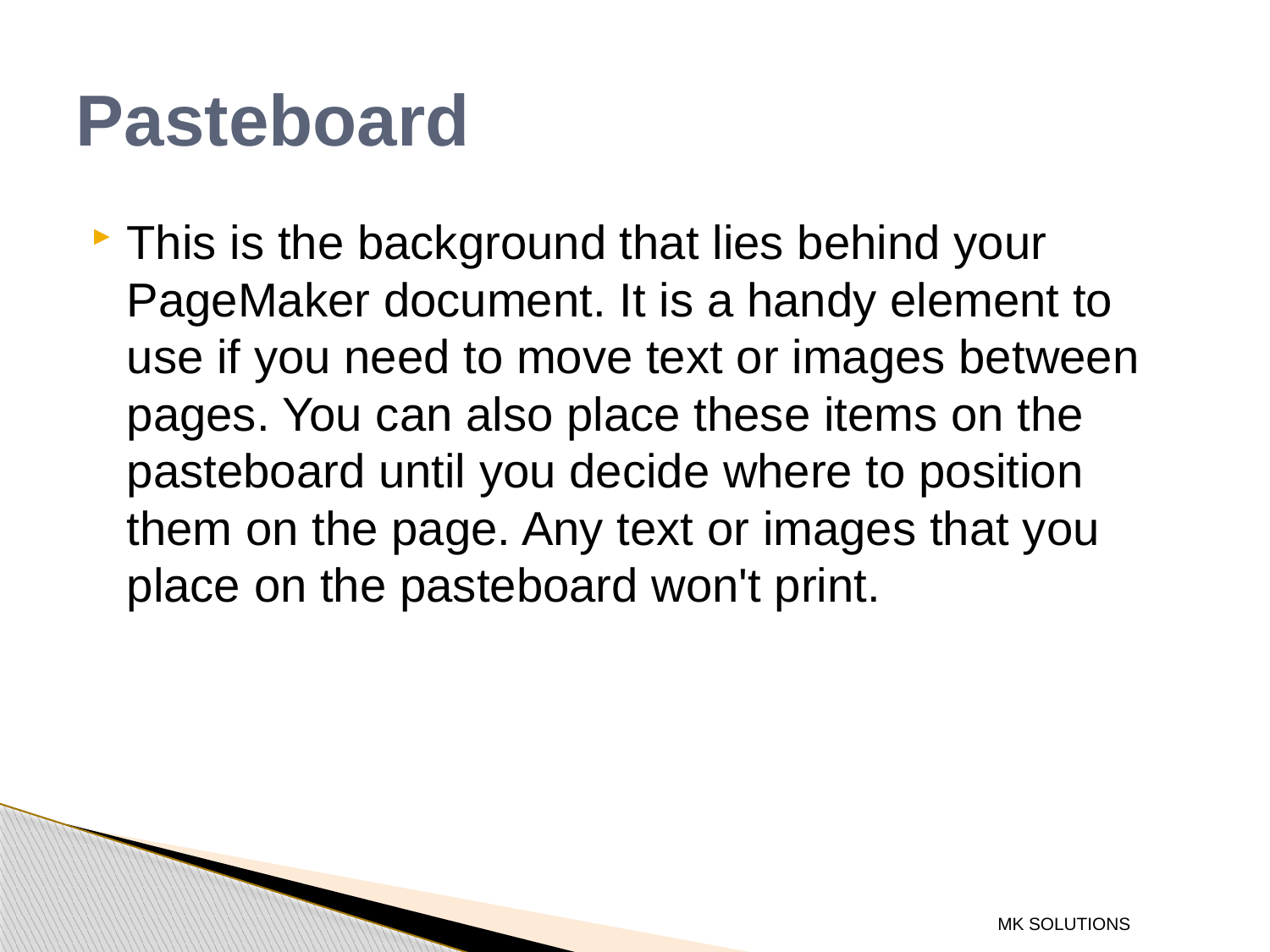

# Pasteboard
This is the background that lies behind your PageMaker document. It is a handy element to use if you need to move text or images between pages. You can also place these items on the pasteboard until you decide where to position them on the page. Any text or images that you place on the pasteboard won't print.
MK SOLUTIONS